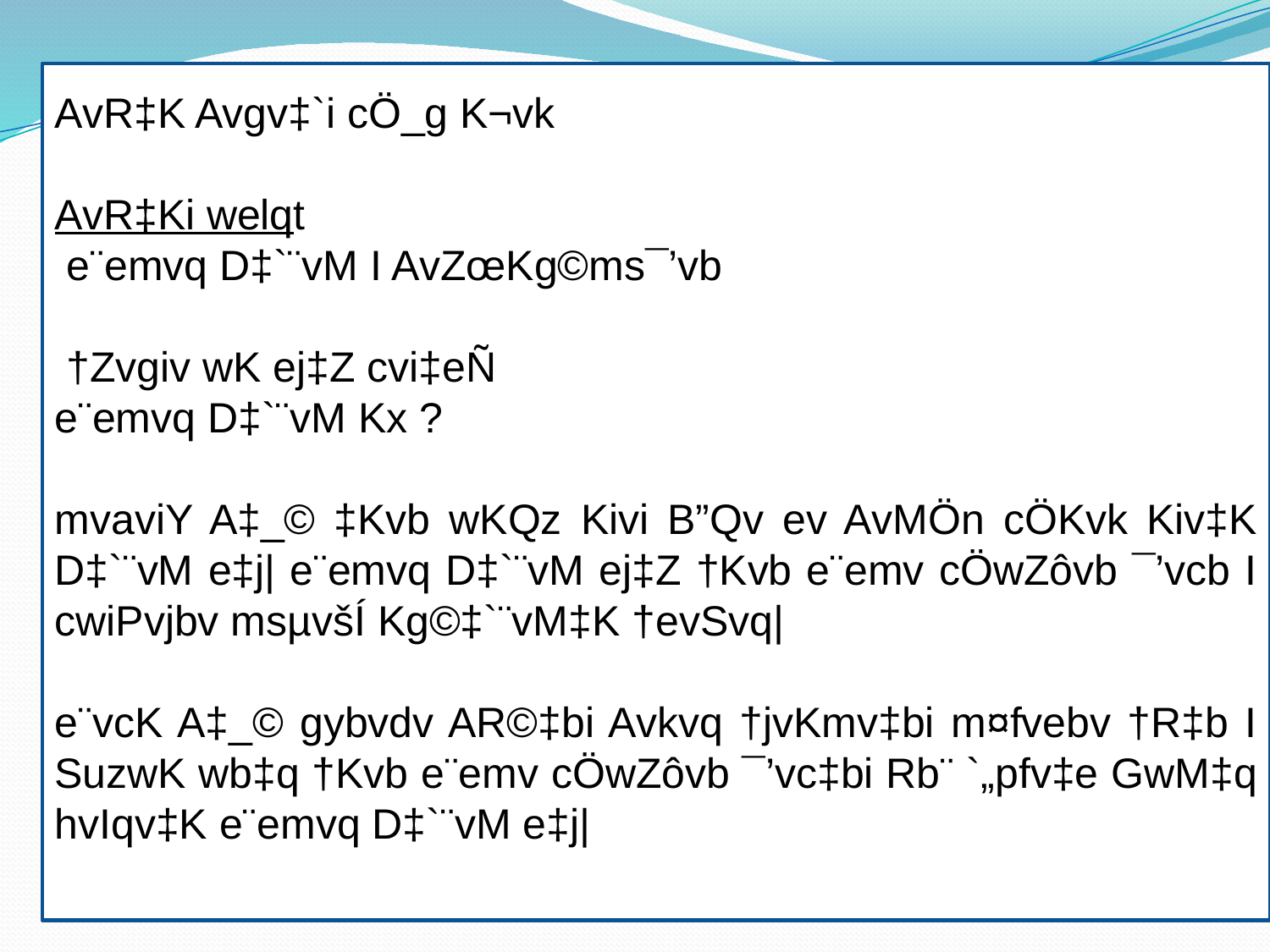

AvR‡K Avgv‡`i cÖ_g K¬vk

AvR‡Ki welqt
 e¨emvq D‡`¨vM I AvZœKg©ms¯’vb

 †Zvgiv wK ej‡Z cvi‡eÑ
e¨emvq D‡`¨vM Kx ?

mvaviY A‡_© ‡Kvb wKQz Kivi B”Qv ev AvMÖn cÖKvk Kiv‡K D‡`¨vM e‡j| e¨emvq D‡`¨vM ej‡Z †Kvb e¨emv cÖwZôvb ¯’vcb I cwiPvjbv msµvšÍ Kg©‡`¨vM‡K †evSvq|

e¨vcK A‡_© gybvdv AR©‡bi Avkvq †jvKmv‡bi m¤fvebv †R‡b I SuzwK wb‡q †Kvb e¨emv cÖwZôvb ¯’vc‡bi Rb¨ `„pfv‡e GwM‡q hvIqv‡K e¨emvq D‡`¨vM e‡j|